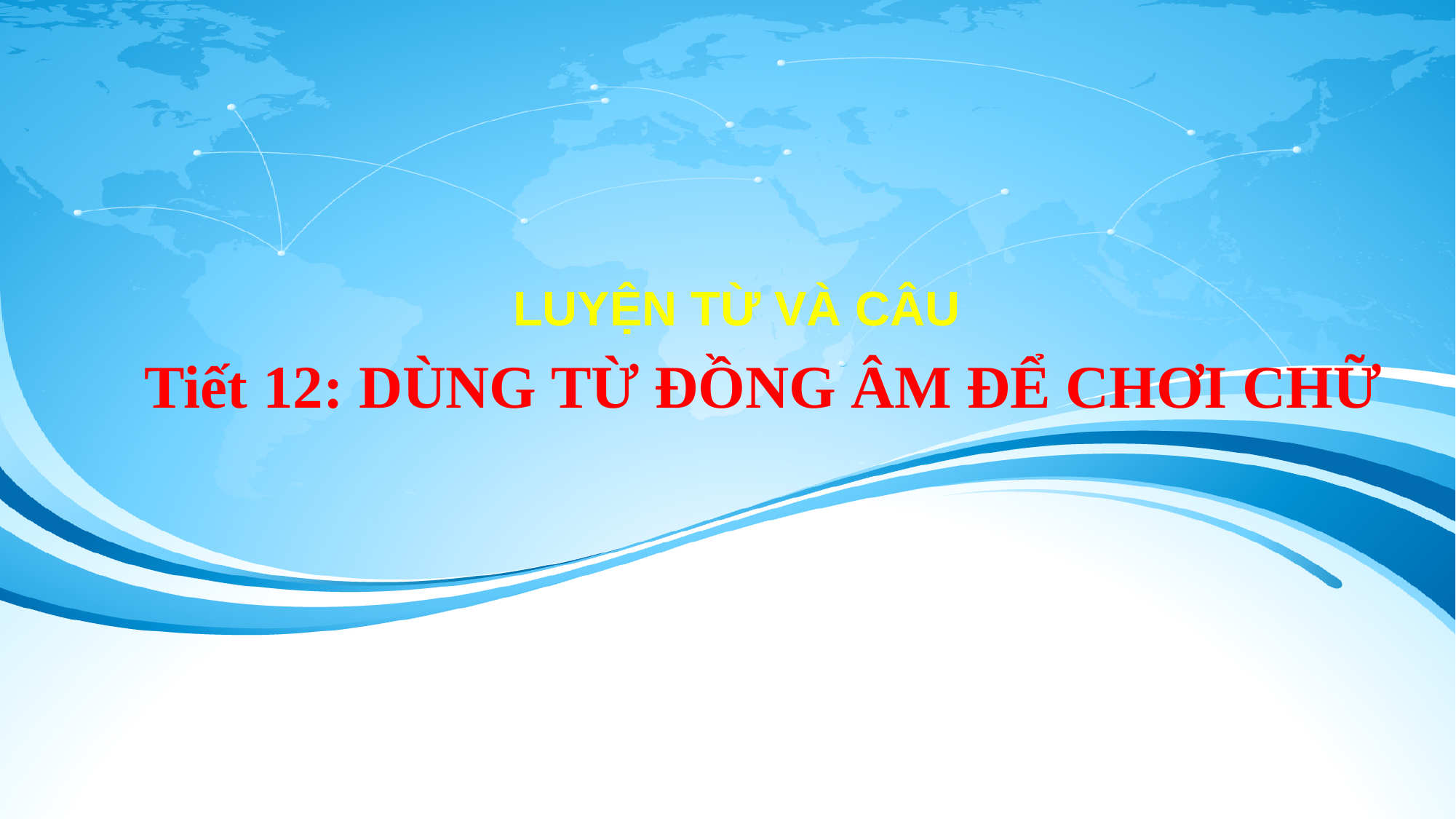

LUYỆN TỪ VÀ CÂU
Tiết 12: DÙNG TỪ ĐỒNG ÂM ĐỂ CHƠI CHỮ